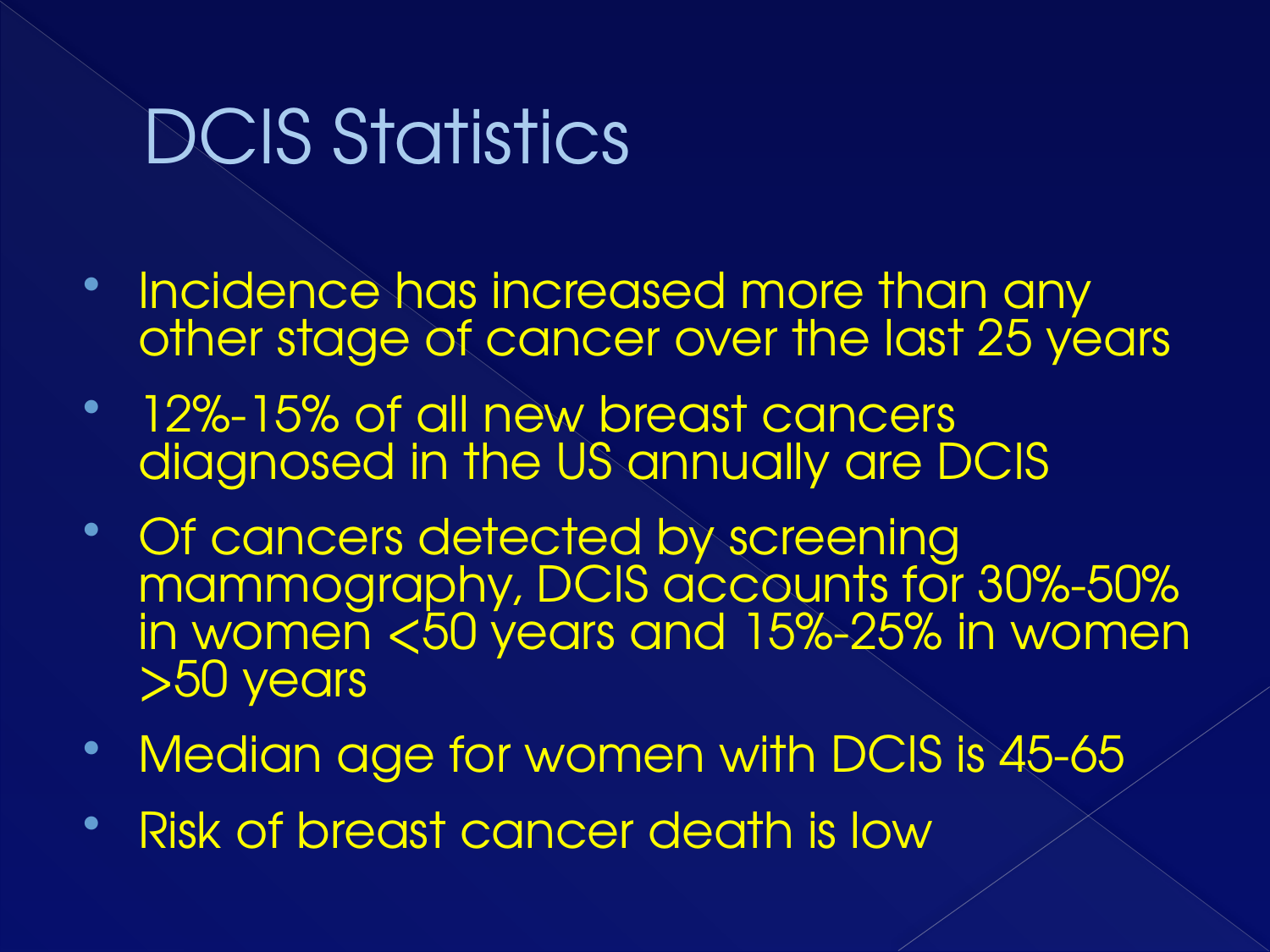

# DCIS Statistics
Incidence has increased more than any other stage of cancer over the last 25 years

12%-15% of all new breast cancers diagnosed in the US annually are DCIS

Of cancers detected by screening mammography, DCIS accounts for 30%-50% in women <50 years and 15%-25% in women >50 years

Median age for women with DCIS is 45-65

Risk of breast cancer death is low